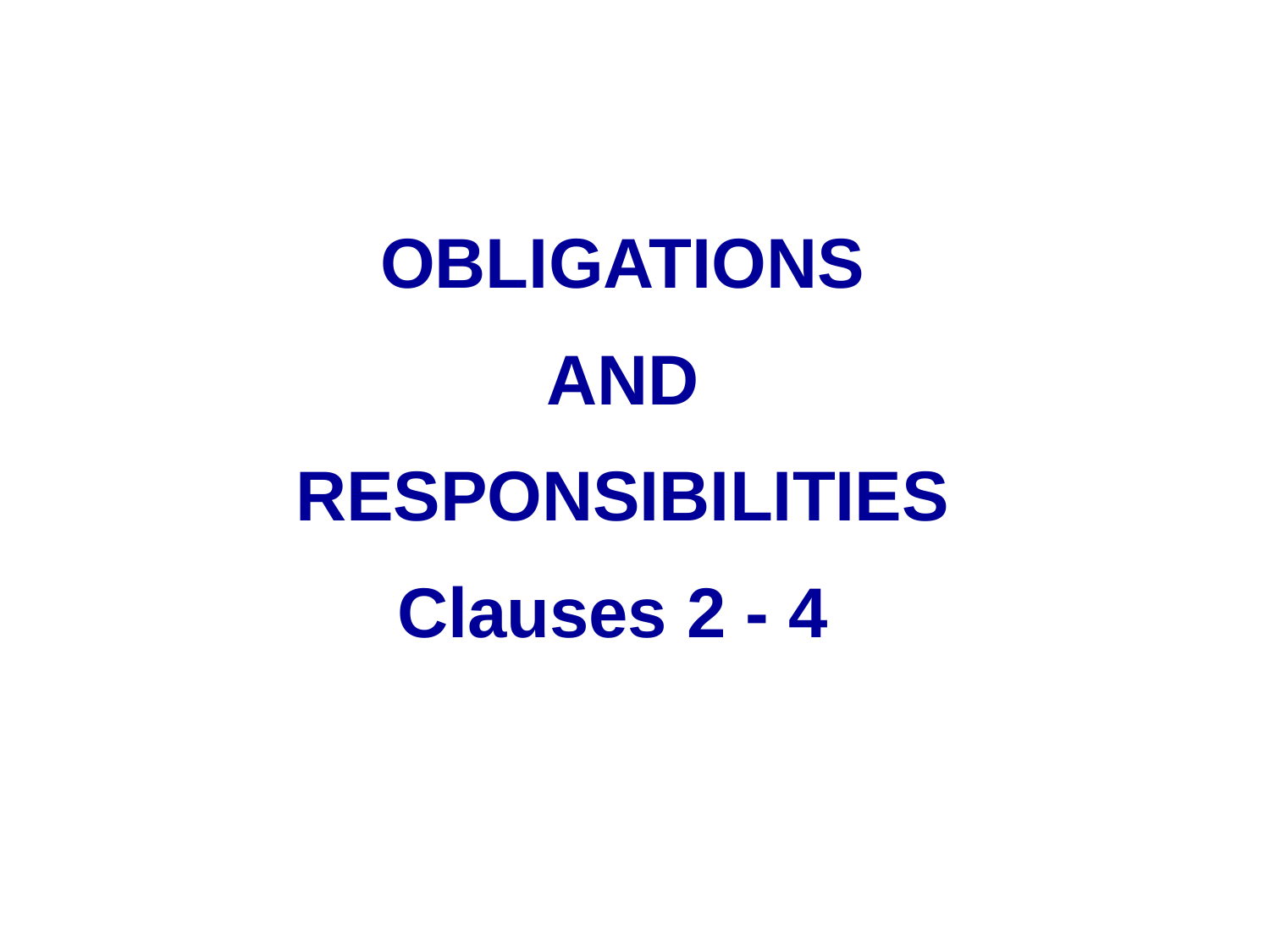

OBLIGATIONS
AND
RESPONSIBILITIES
Clauses 2 - 4